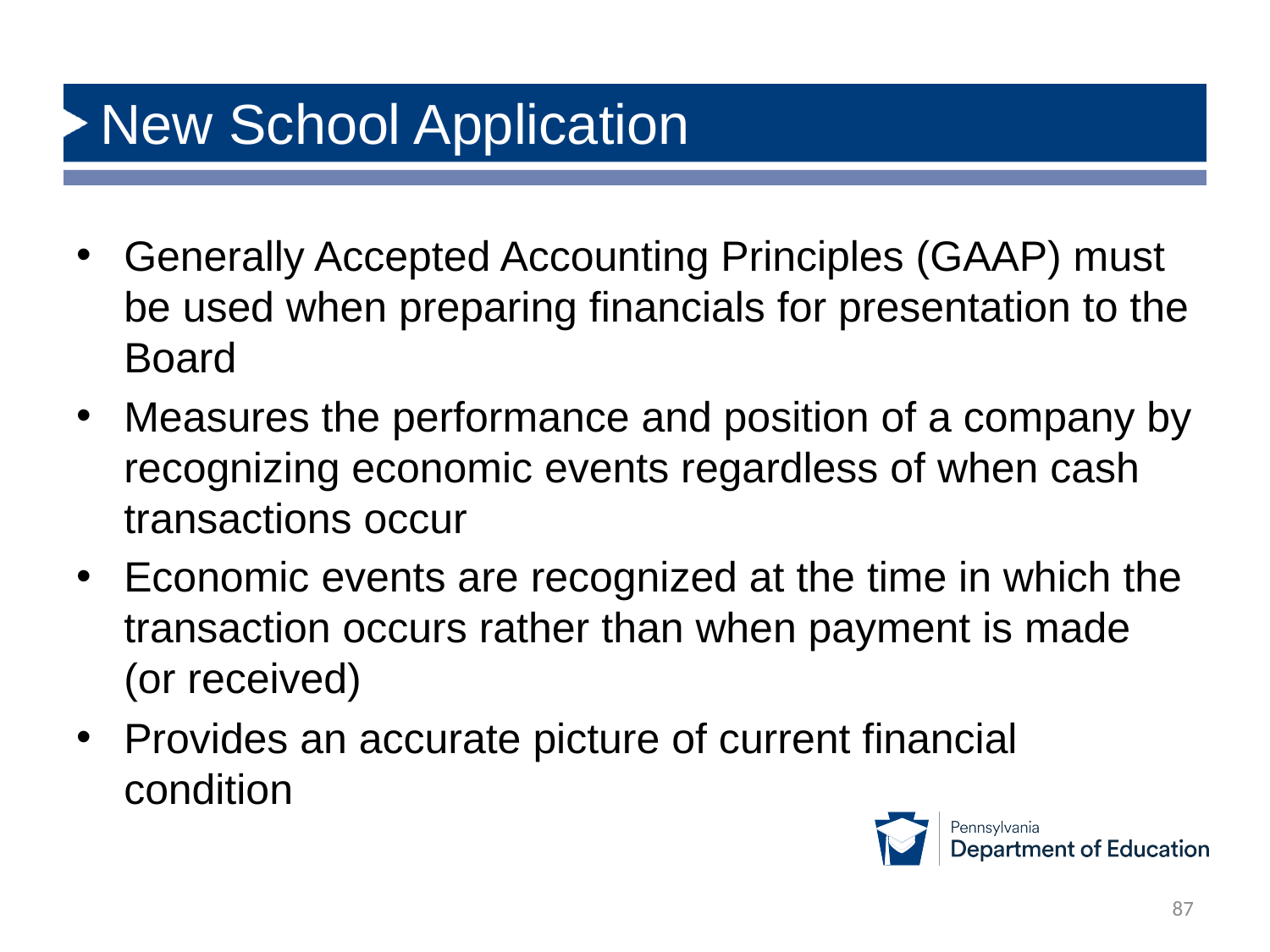

# New School Application
Generally Accepted Accounting Principles (GAAP) must be used when preparing financials for presentation to the Board
Measures the performance and position of a company by recognizing economic events regardless of when cash transactions occur
Economic events are recognized at the time in which the transaction occurs rather than when payment is made (or received)
Provides an accurate picture of current financial condition

87